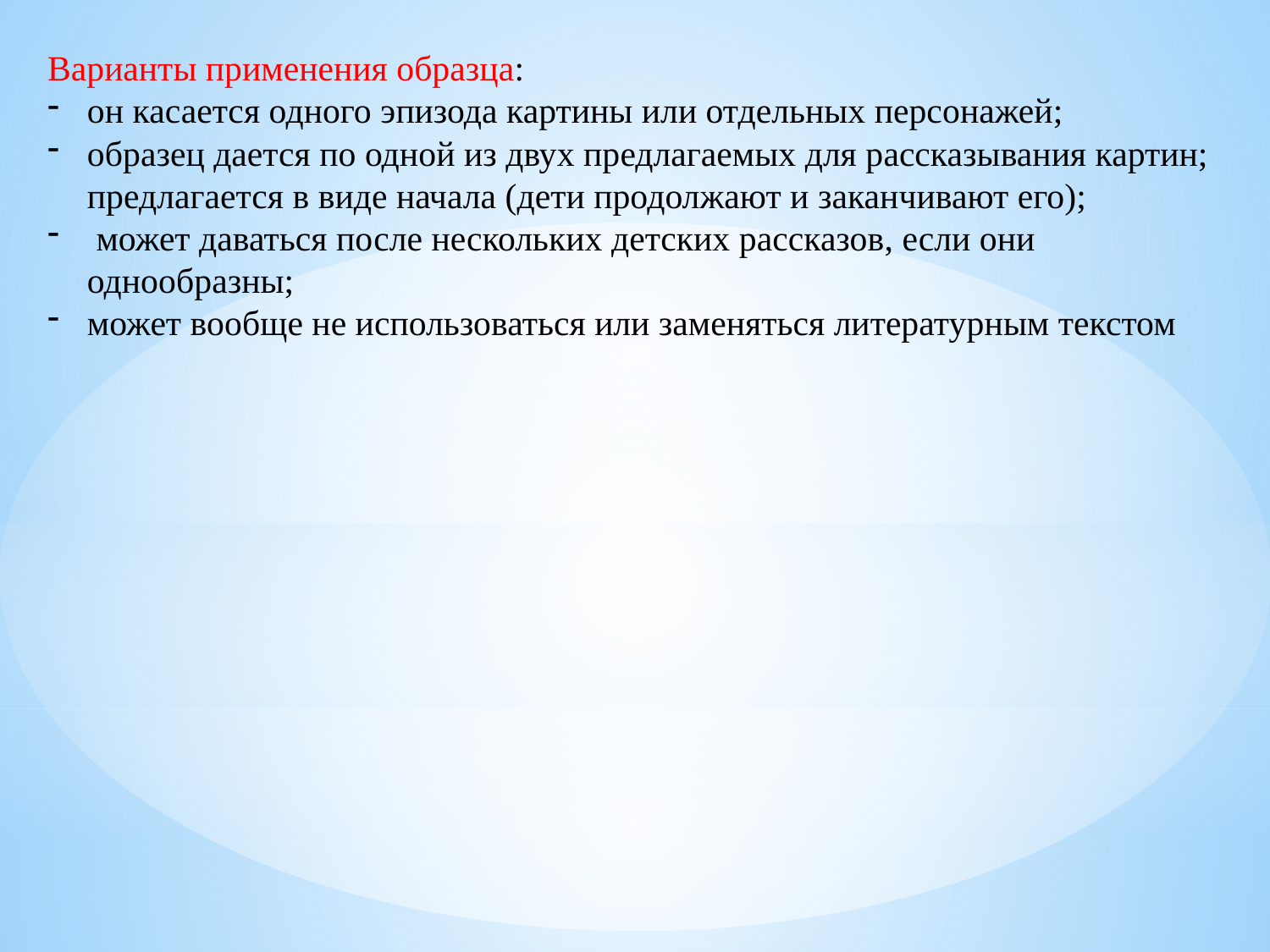

Варианты применения образца:
он касается одного эпизода картины или отдельных персонажей;
образец дается по одной из двух предлагаемых для рассказывания картин; предлагается в виде начала (дети продолжают и заканчивают его);
 может даваться после нескольких детских рассказов, если они однообразны;
может вообще не использоваться или заменяться литературным текстом